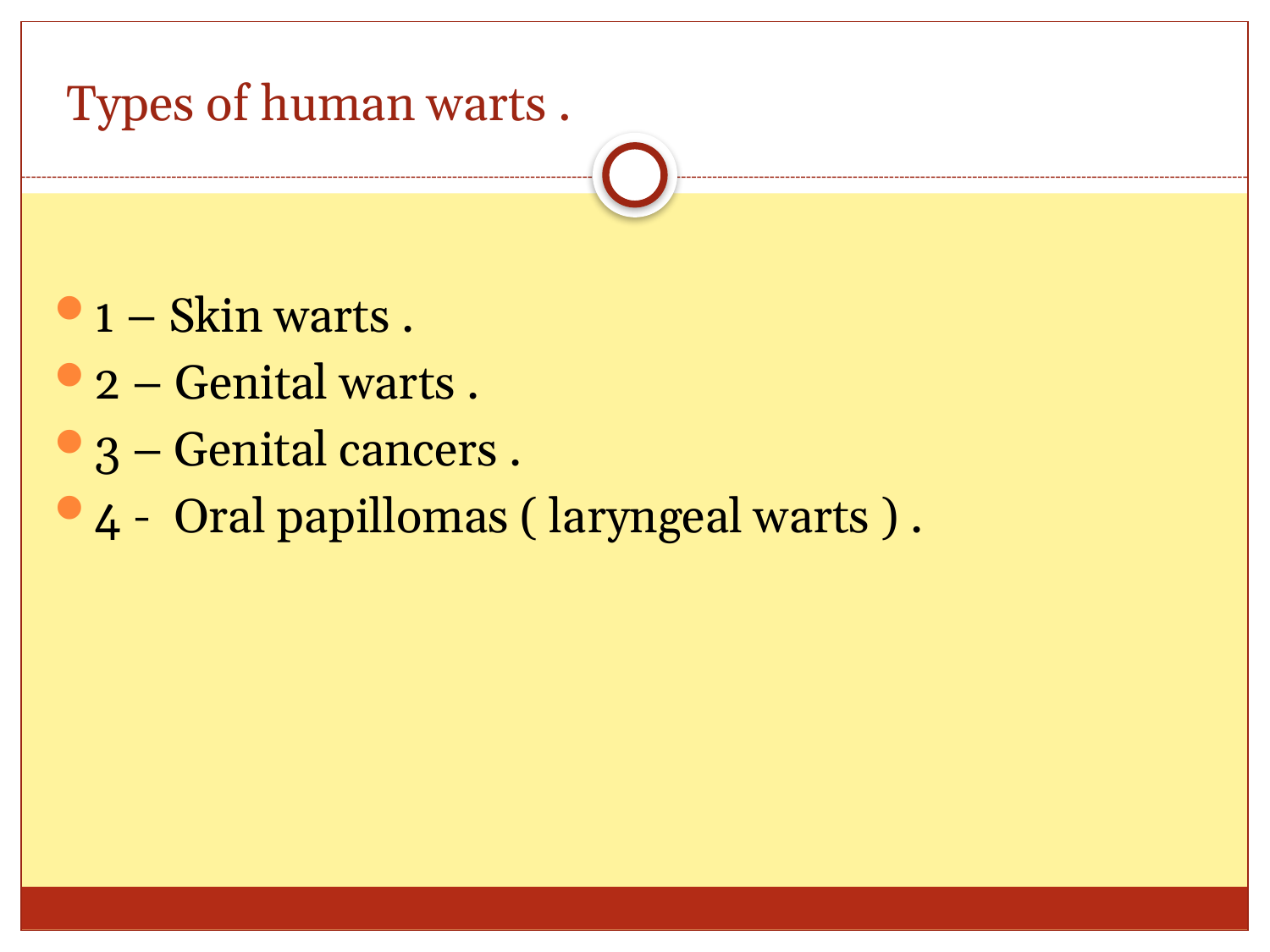

# Types of human warts .

1 – Skin warts .
2 – Genital warts .
3 – Genital cancers .
4 -  Oral papillomas ( laryngeal warts ) .